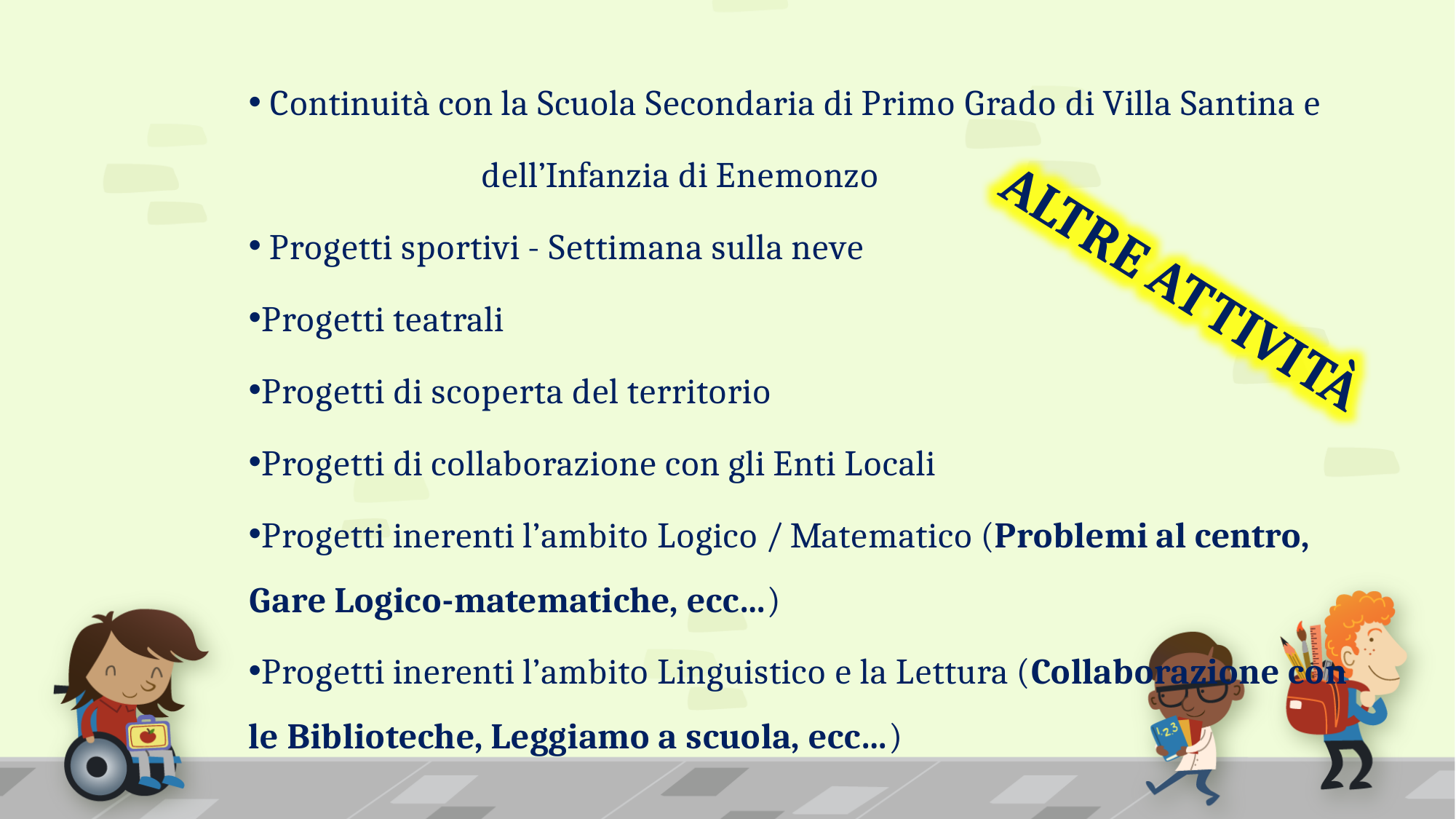

Continuità con la Scuola Secondaria di Primo Grado di Villa Santina e
                             dell’Infanzia di Enemonzo
 Progetti sportivi - Settimana sulla neve
Progetti teatrali
Progetti di scoperta del territorio
Progetti di collaborazione con gli Enti Locali
Progetti inerenti l’ambito Logico / Matematico (Problemi al centro, Gare Logico-matematiche, ecc…)
Progetti inerenti l’ambito Linguistico e la Lettura (Collaborazione con le Biblioteche, Leggiamo a scuola, ecc…)

ALTRE ATTIVITÀ